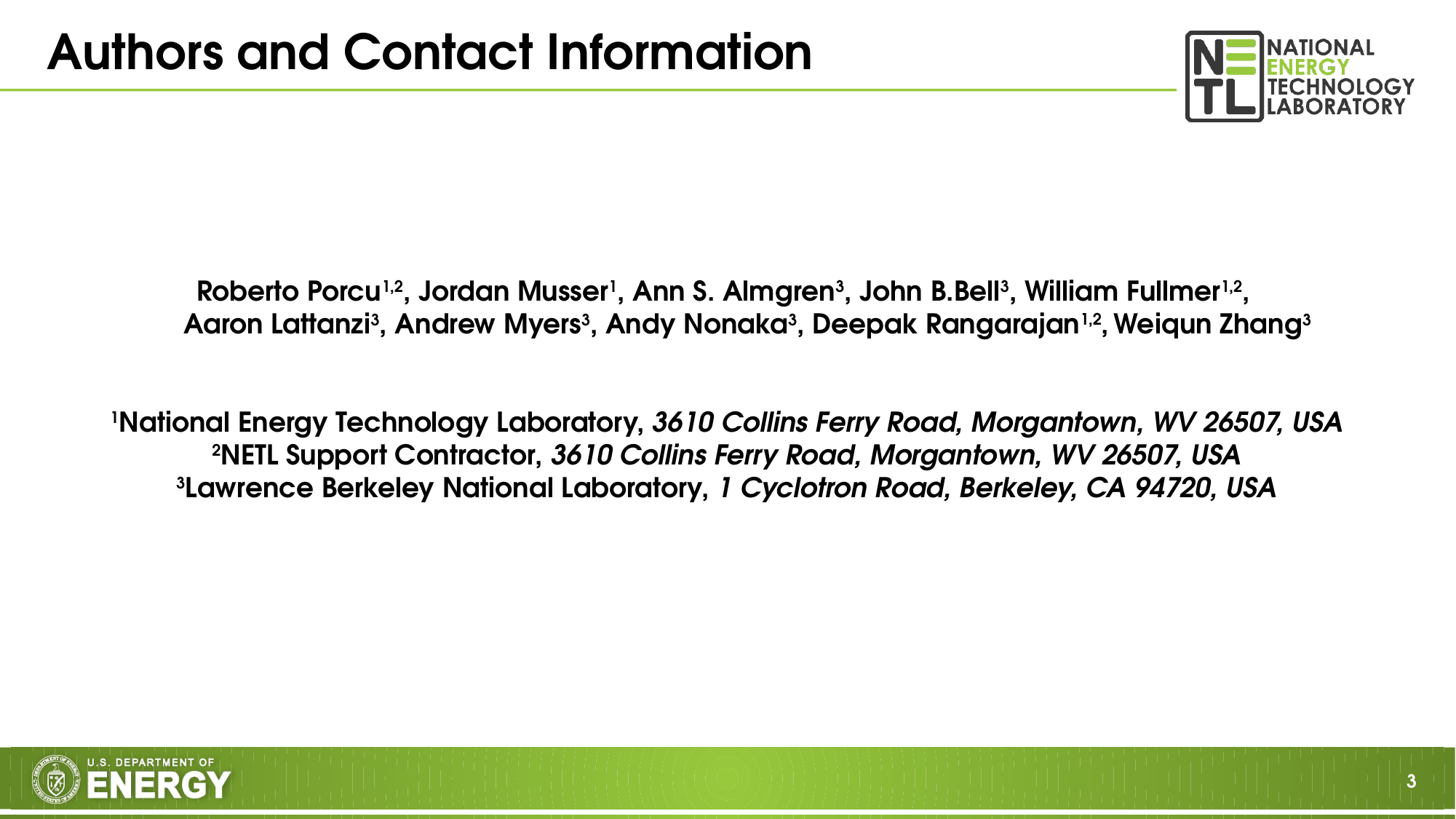

# Authors and Contact Information
Roberto Porcu1,2, Jordan Musser1, Ann S. Almgren3, John B.Bell3, William Fullmer1,2,
Aaron Lattanzi3, Andrew Myers3, Andy Nonaka3, Deepak Rangarajan1,2, Weiqun Zhang3
1National Energy Technology Laboratory, 3610 Collins Ferry Road, Morgantown, WV 26507, USA
2NETL Support Contractor, 3610 Collins Ferry Road, Morgantown, WV 26507, USA
3Lawrence Berkeley National Laboratory, 1 Cyclotron Road, Berkeley, CA 94720, USA

3